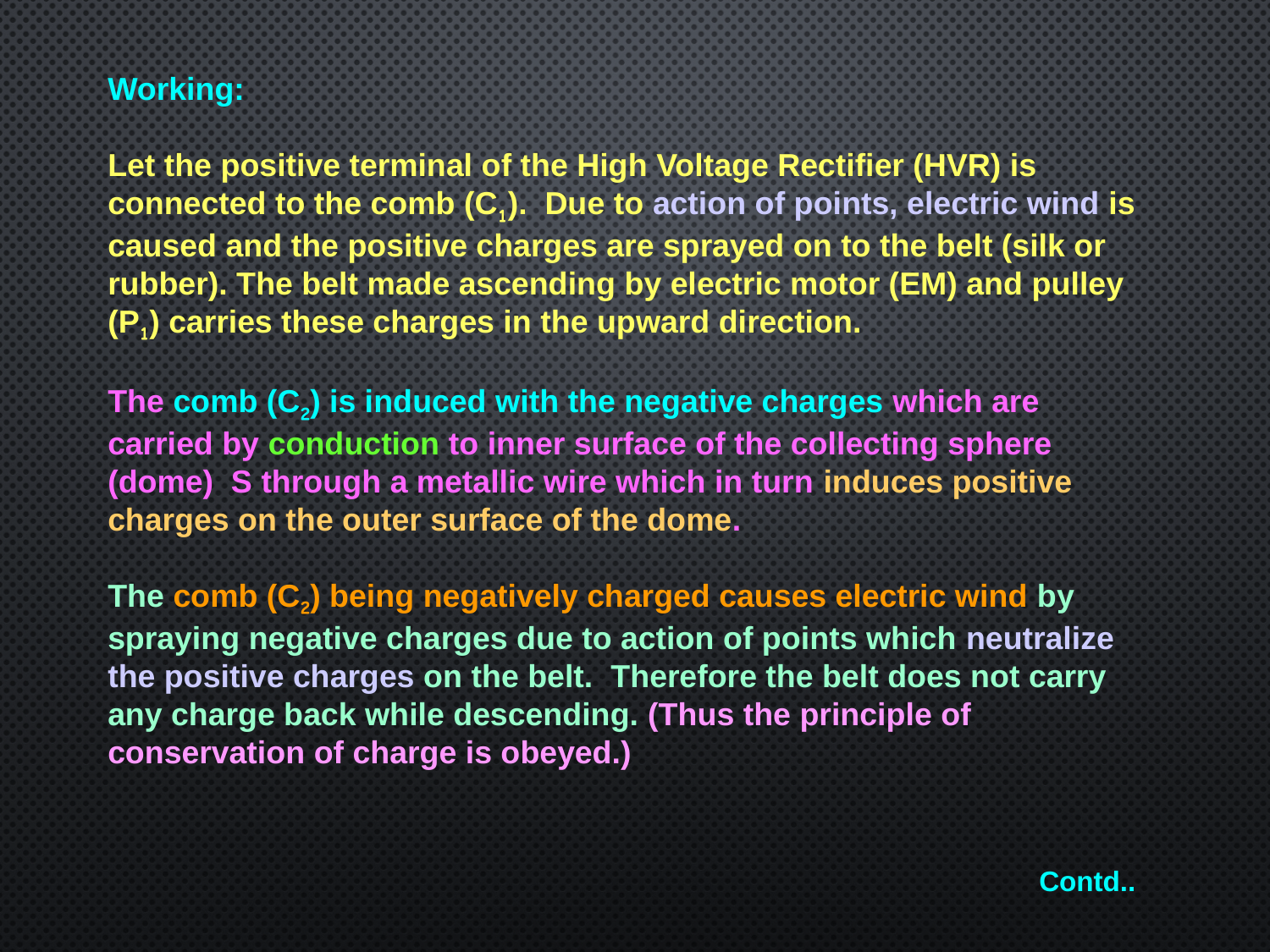

Working:

Let the positive terminal of the High Voltage Rectifier (HVR) is connected to the comb (C1).  Due to action of points, electric wind is caused and the positive charges are sprayed on to the belt (silk or rubber). The belt made ascending by electric motor (EM) and pulley (P1) carries these charges in the upward direction.

The comb (C2) is induced with the negative charges which are carried by conduction to inner surface of the collecting sphere (dome)  S through a metallic wire which in turn induces positive charges on the outer surface of the dome.

The comb (C2) being negatively charged causes electric wind by spraying negative charges due to action of points which neutralize the positive charges on the belt.  Therefore the belt does not carry any charge back while descending. (Thus the principle of conservation of charge is obeyed.)
Contd..